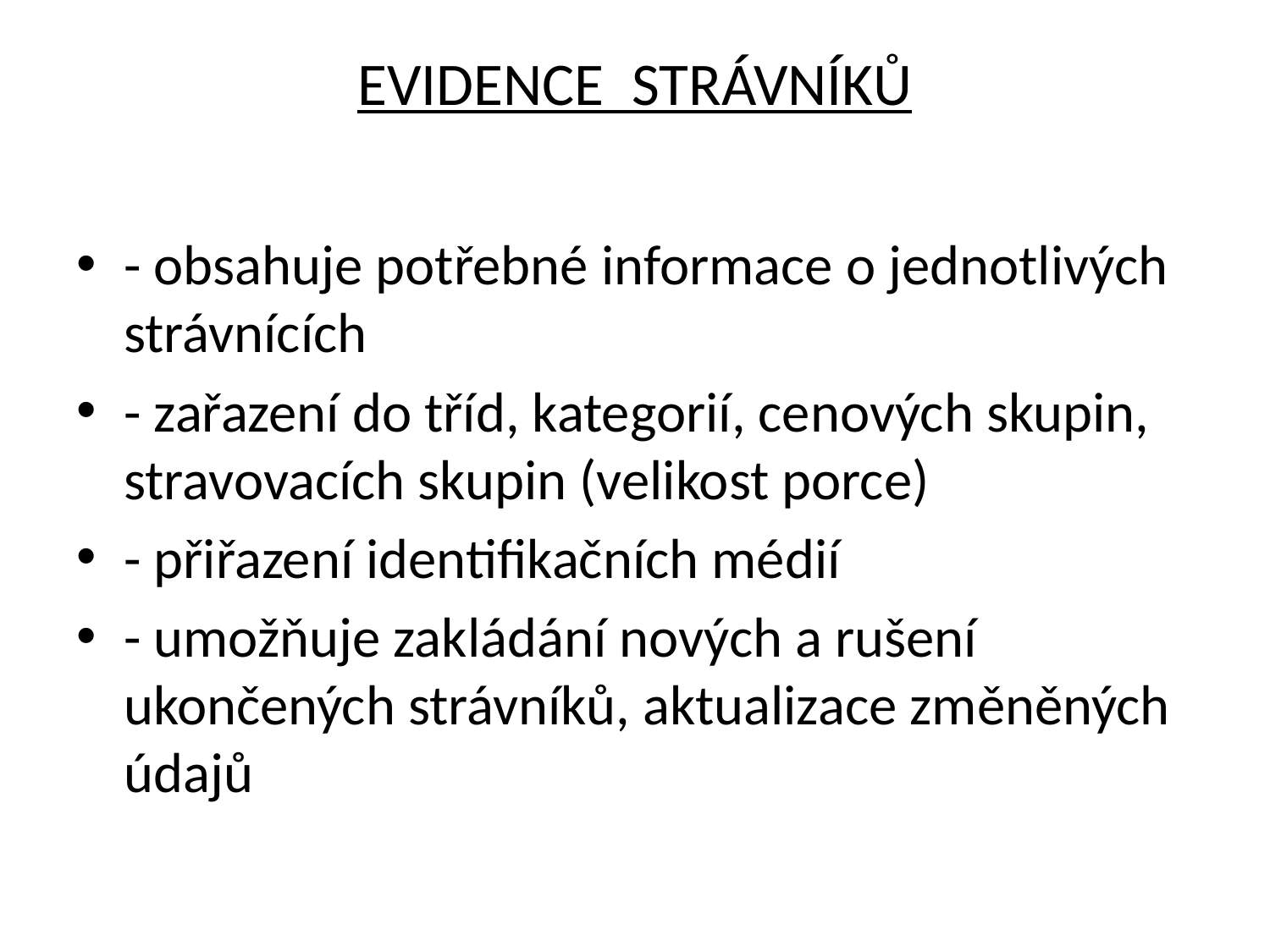

# EVIDENCE  STRÁVNÍKŮ
- obsahuje potřebné informace o jednotlivých strávnících
- zařazení do tříd, kategorií, cenových skupin, stravovacích skupin (velikost porce)
- přiřazení identifikačních médií
- umožňuje zakládání nových a rušení ukončených strávníků, aktualizace změněných údajů